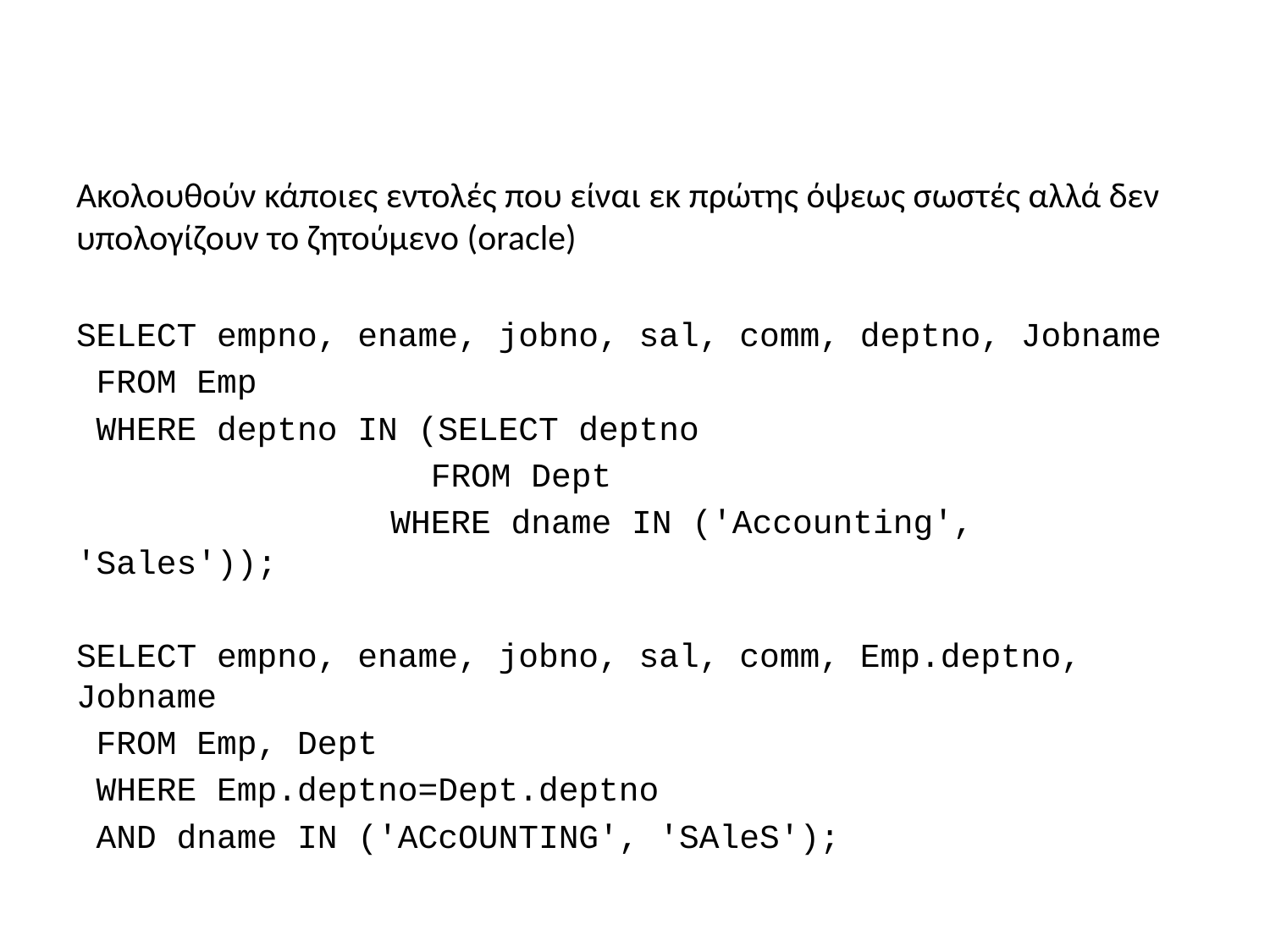

#
Ακολουθούν κάποιες εντολές που είναι εκ πρώτης όψεως σωστές αλλά δεν υπολογίζουν το ζητούμενο (oracle)

SELECT empno, ename, jobno, sal, comm, deptno, Jobname
 FROM Emp
 WHERE deptno IN (SELECT deptno
		     FROM Dept
		   WHERE dname IN ('Accounting', 'Sales'));

SELECT empno, ename, jobno, sal, comm, Emp.deptno, Jobname
 FROM Emp, Dept
 WHERE Emp.deptno=Dept.deptno
 AND dname IN ('ACcOUNTING', 'SAleS');